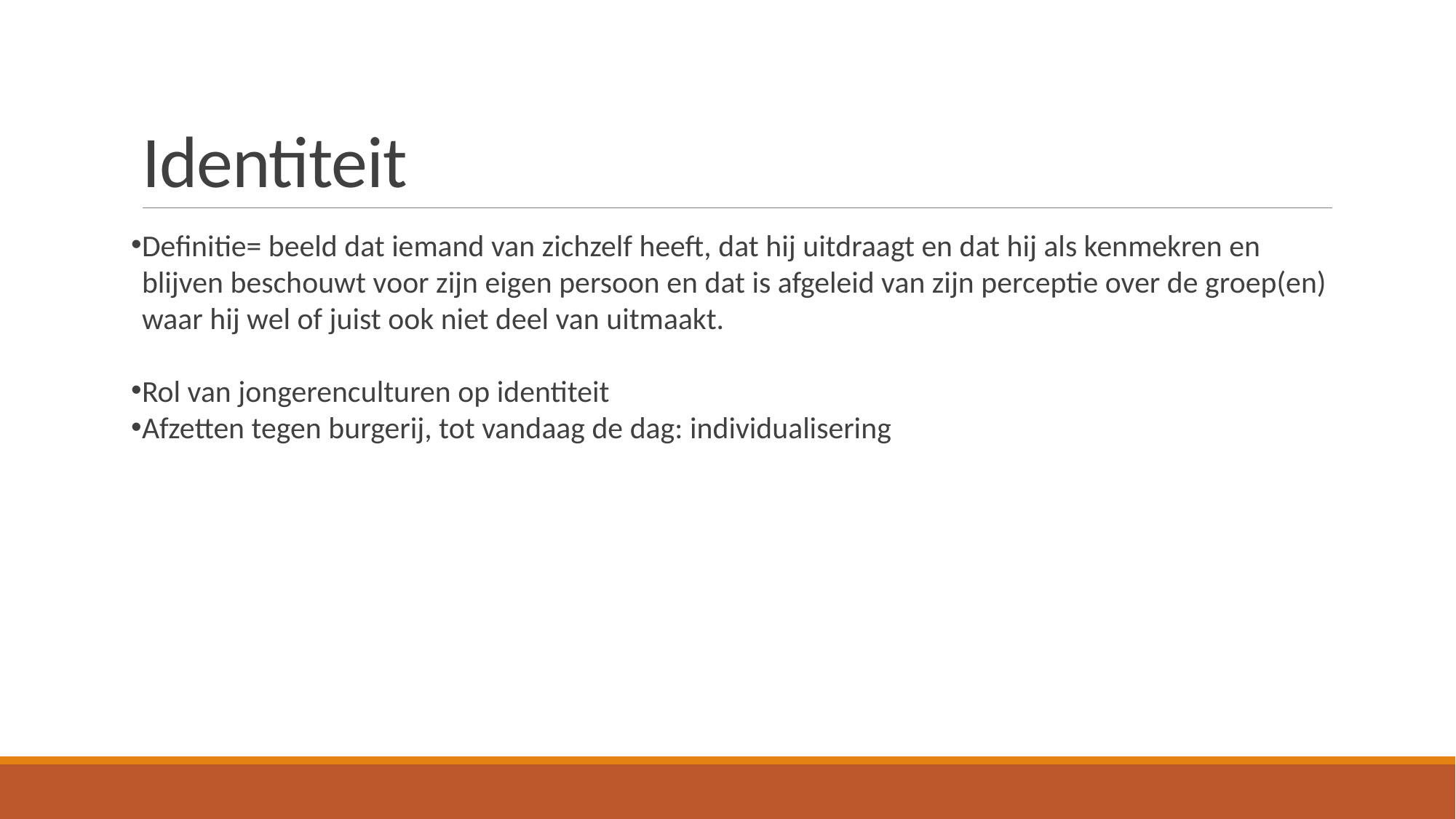

# Identiteit
Definitie= beeld dat iemand van zichzelf heeft, dat hij uitdraagt en dat hij als kenmekren en blijven beschouwt voor zijn eigen persoon en dat is afgeleid van zijn perceptie over de groep(en) waar hij wel of juist ook niet deel van uitmaakt.

Rol van jongerenculturen op identiteit
Afzetten tegen burgerij, tot vandaag de dag: individualisering